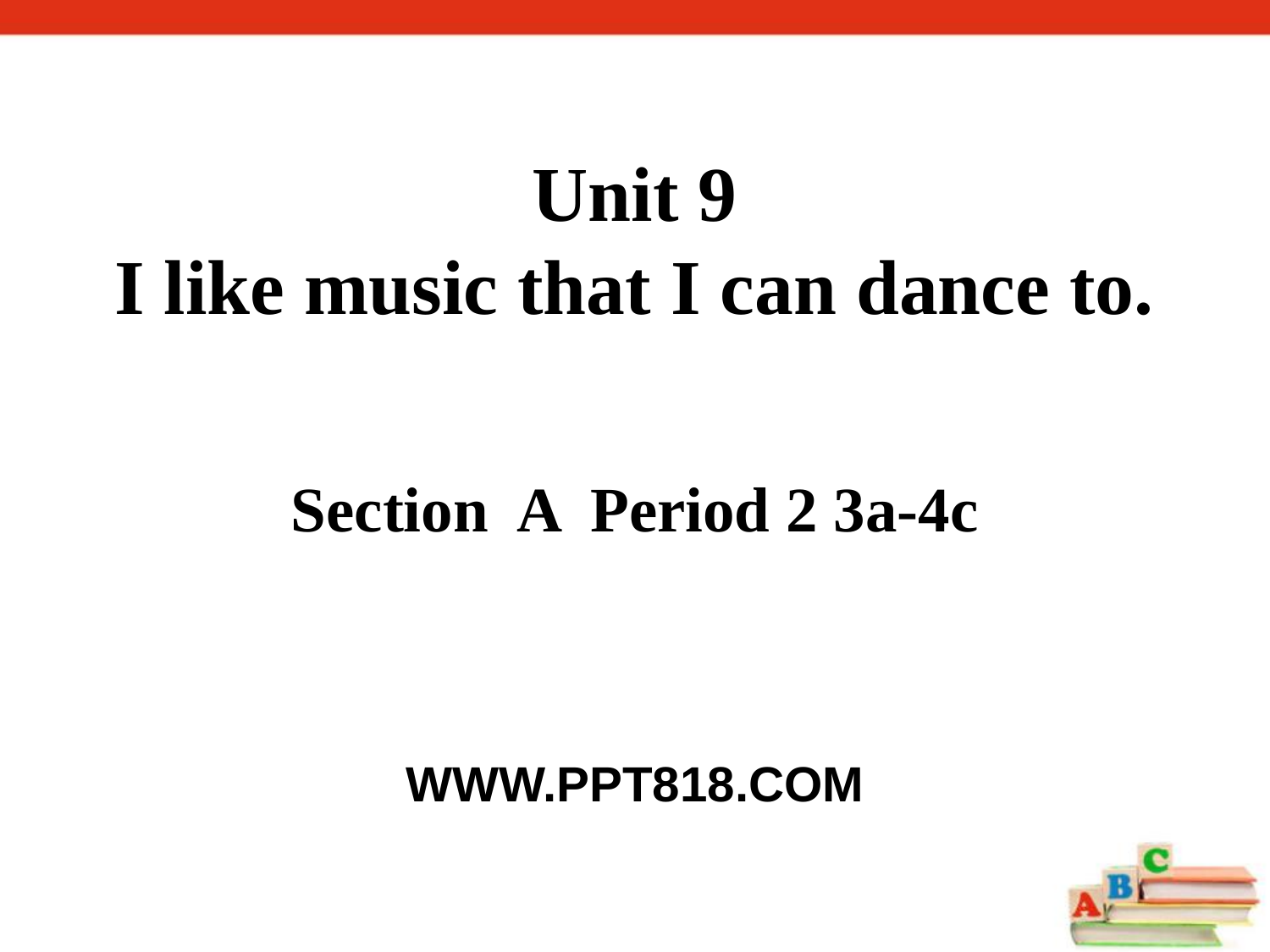

Unit 9
I like music that I can dance to.
Section  A  Period 2 3a-4c
WWW.PPT818.COM